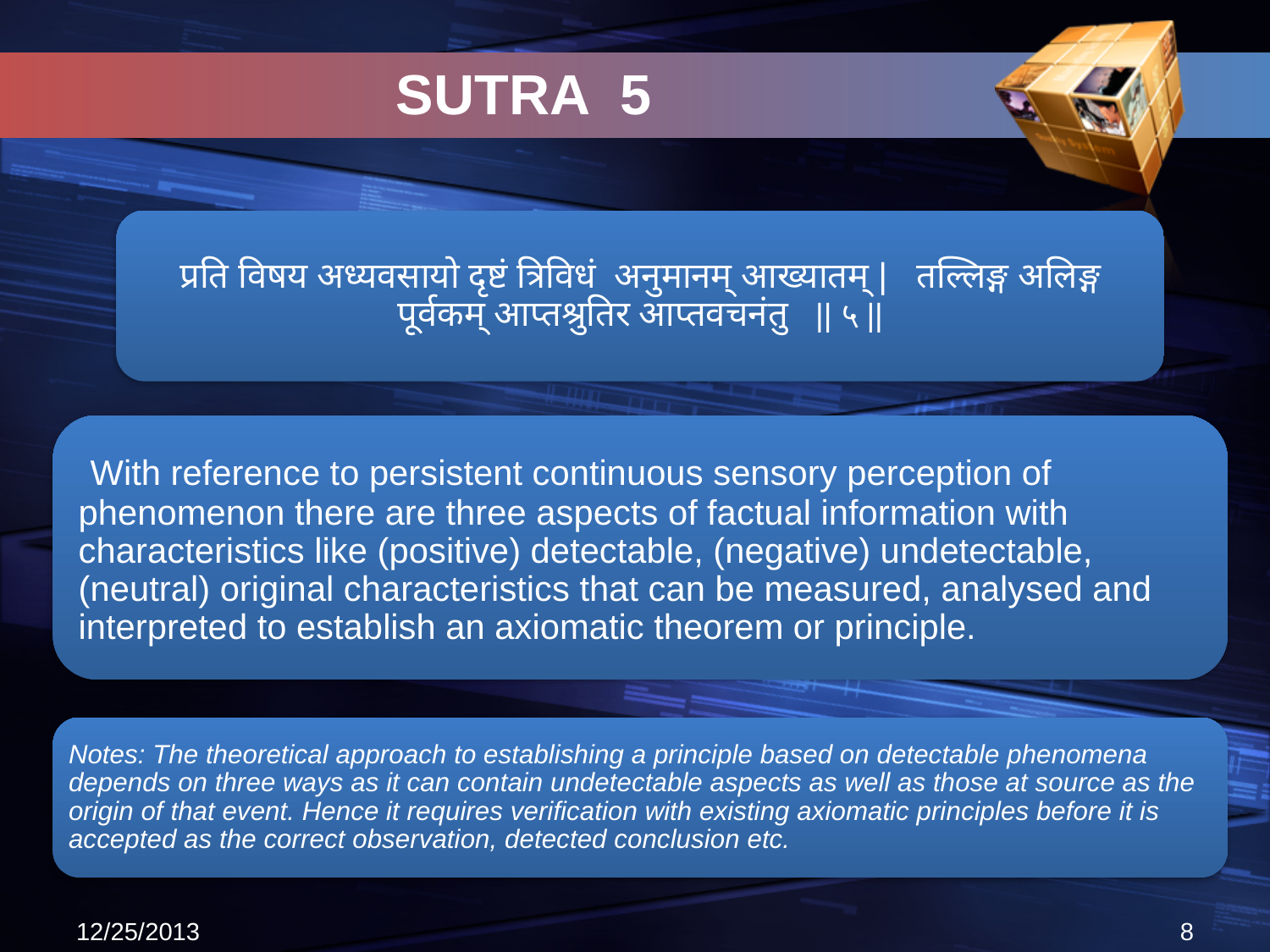

# SUTRA  5
प्रति विषय अध्यवसायो दृष्टं त्रिविधं  अनुमानम् आख्यातम् |   तल्लिङ्ग अलिङ्ग पूर्वकम् आप्तश्रुतिर आप्तवचनंतु   || ५ ||
 With reference to persistent continuous sensory perception of phenomenon there are three aspects of factual information with characteristics like (positive) detectable, (negative) undetectable, (neutral) original characteristics that can be measured, analysed and interpreted to establish an axiomatic theorem or principle.
Notes: The theoretical approach to establishing a principle based on detectable phenomena depends on three ways as it can contain undetectable aspects as well as those at source as the origin of that event. Hence it requires verification with existing axiomatic principles before it is accepted as the correct observation, detected conclusion etc.
12/25/2013
8